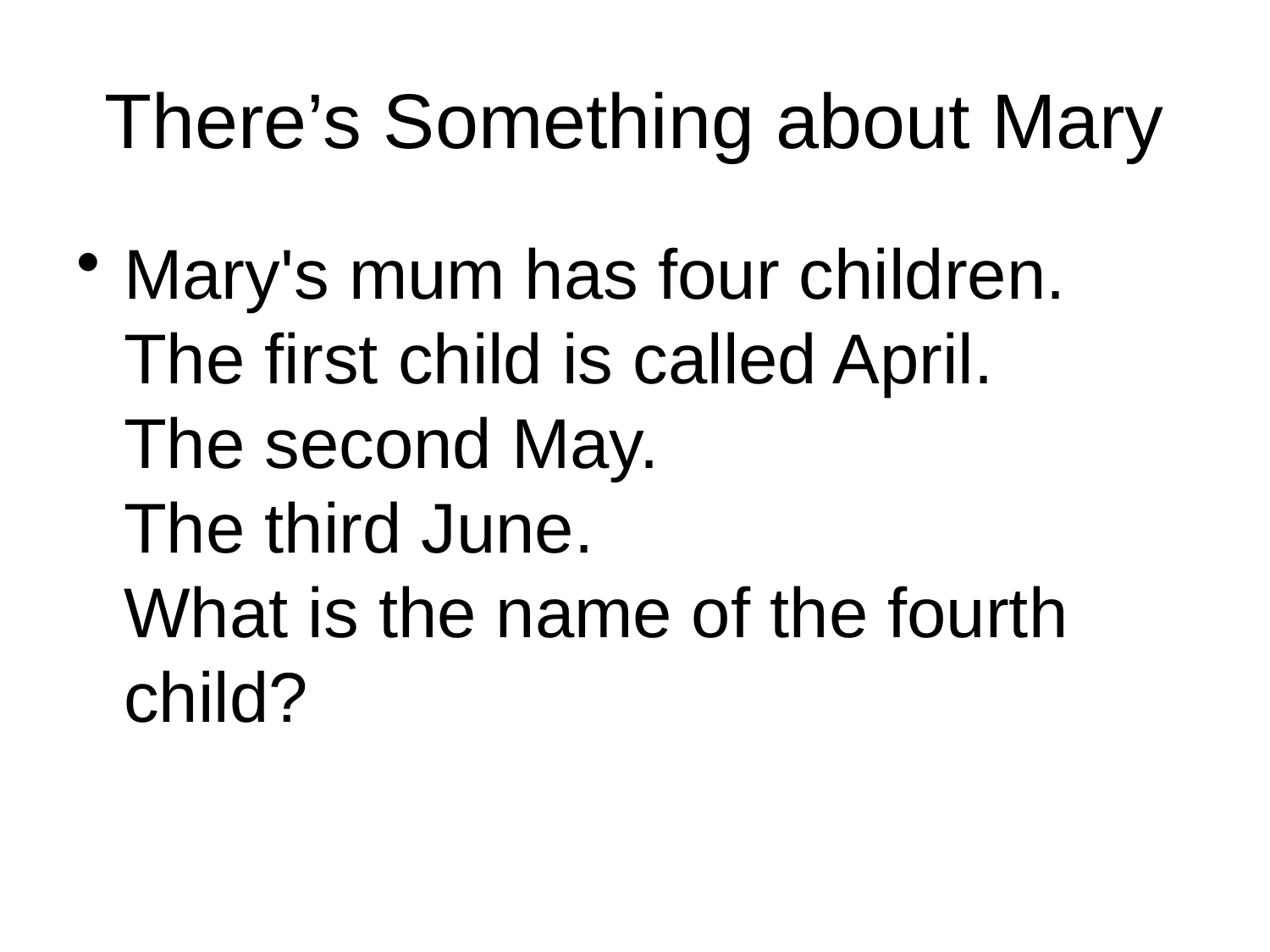

# There’s Something about Mary
Mary's mum has four children.
The first child is called April.
The second May.
The third June.
What is the name of the fourth child?